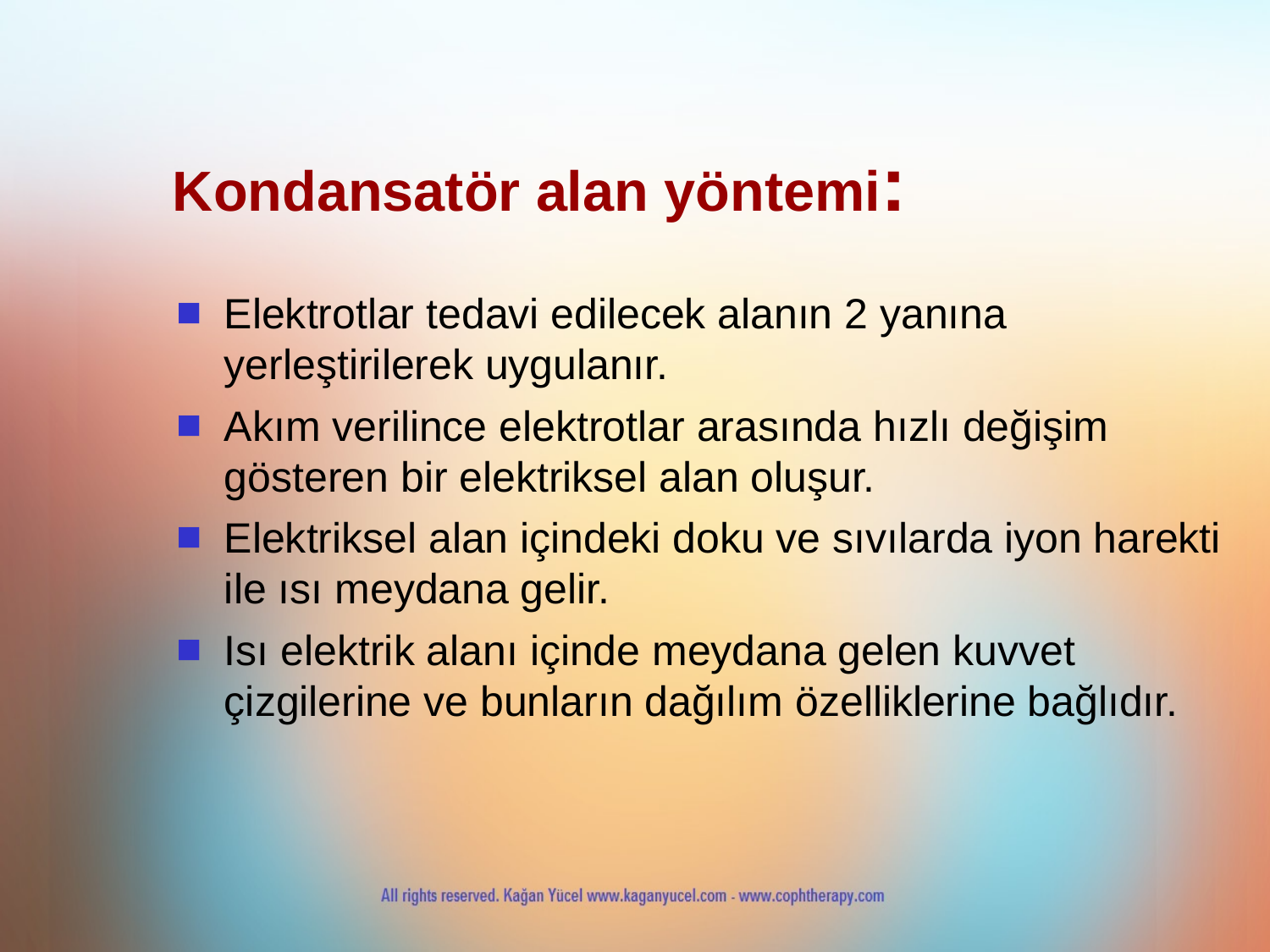

Kondansatör alan yöntemi:
Elektrotlar tedavi edilecek alanın 2 yanına yerleştirilerek uygulanır.
Akım verilince elektrotlar arasında hızlı değişim gösteren bir elektriksel alan oluşur.
Elektriksel alan içindeki doku ve sıvılarda iyon harekti ile ısı meydana gelir.
Isı elektrik alanı içinde meydana gelen kuvvet çizgilerine ve bunların dağılım özelliklerine bağlıdır.